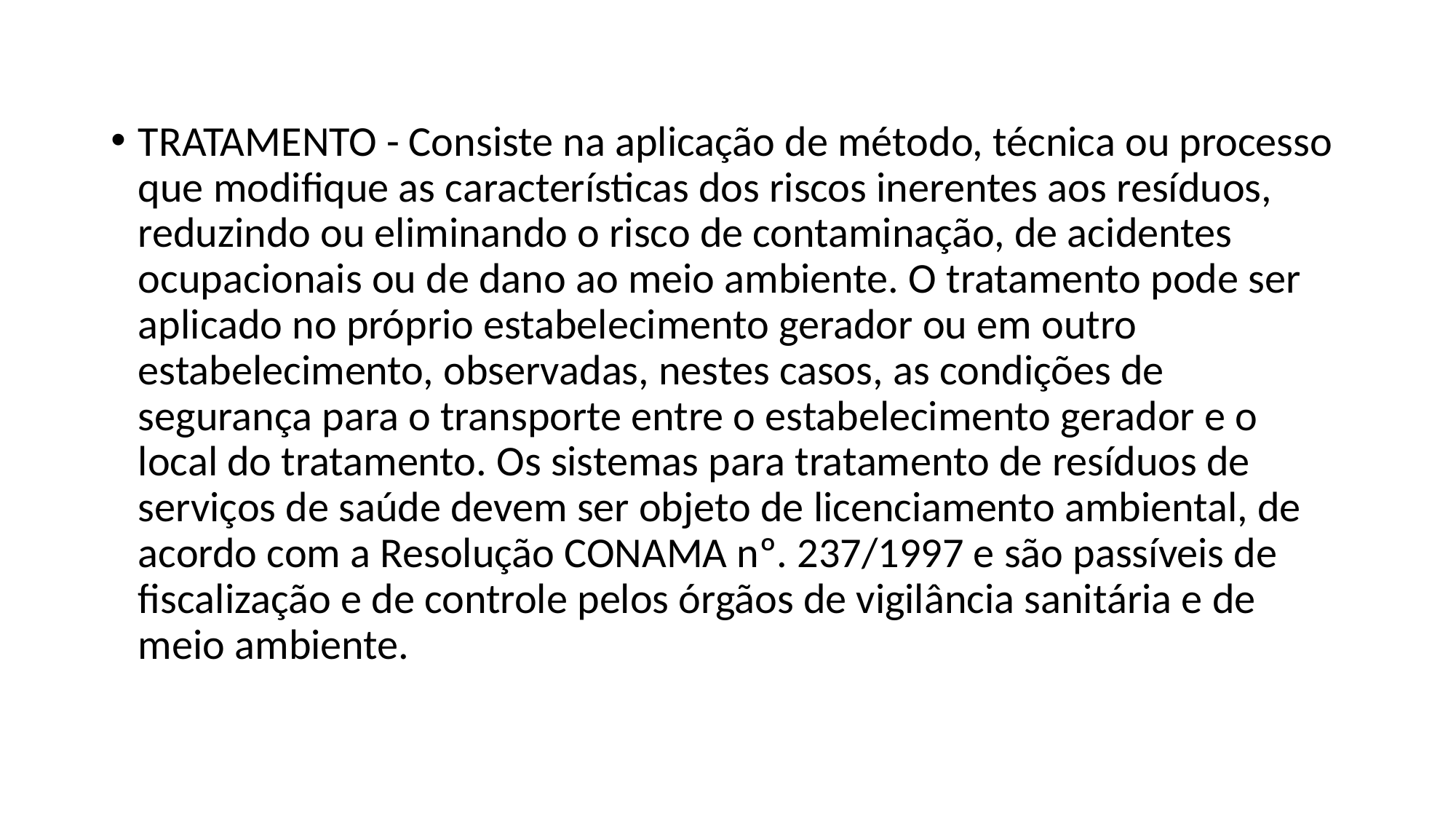

TRATAMENTO - Consiste na aplicação de método, técnica ou processo que modifique as características dos riscos inerentes aos resíduos, reduzindo ou eliminando o risco de contaminação, de acidentes ocupacionais ou de dano ao meio ambiente. O tratamento pode ser aplicado no próprio estabelecimento gerador ou em outro estabelecimento, observadas, nestes casos, as condições de segurança para o transporte entre o estabelecimento gerador e o local do tratamento. Os sistemas para tratamento de resíduos de serviços de saúde devem ser objeto de licenciamento ambiental, de acordo com a Resolução CONAMA nº. 237/1997 e são passíveis de fiscalização e de controle pelos órgãos de vigilância sanitária e de meio ambiente.